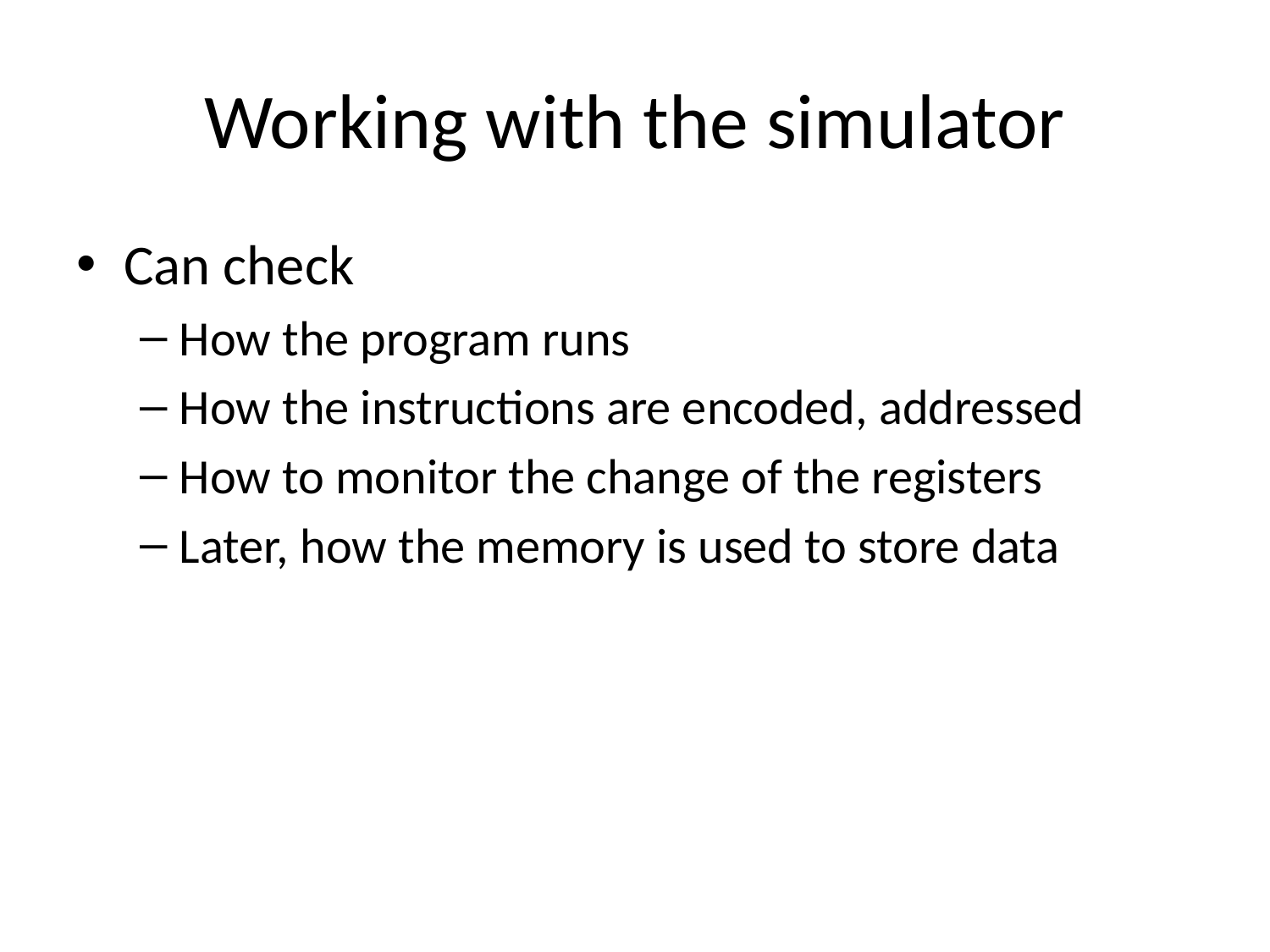

# Working with the simulator
Can check
How the program runs
How the instructions are encoded, addressed
How to monitor the change of the registers
Later, how the memory is used to store data